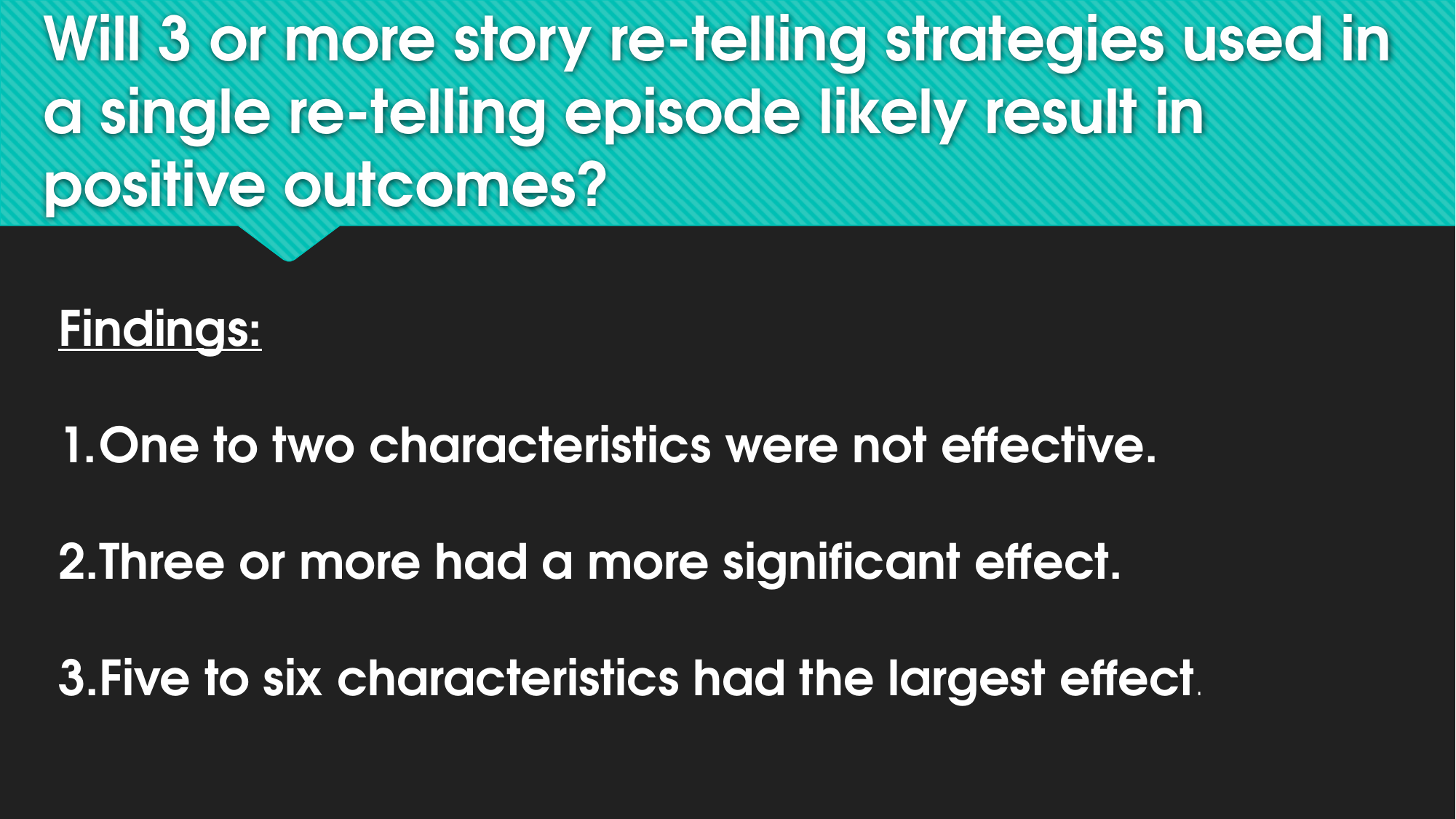

# Research Results: Will 3 or more story re-telling strategies used in a single re-telling episode likely result in positive outcomes?
Findings:

One to two characteristics were not effective.

Three or more had a more significant effect.

Five to six characteristics had the largest effect.